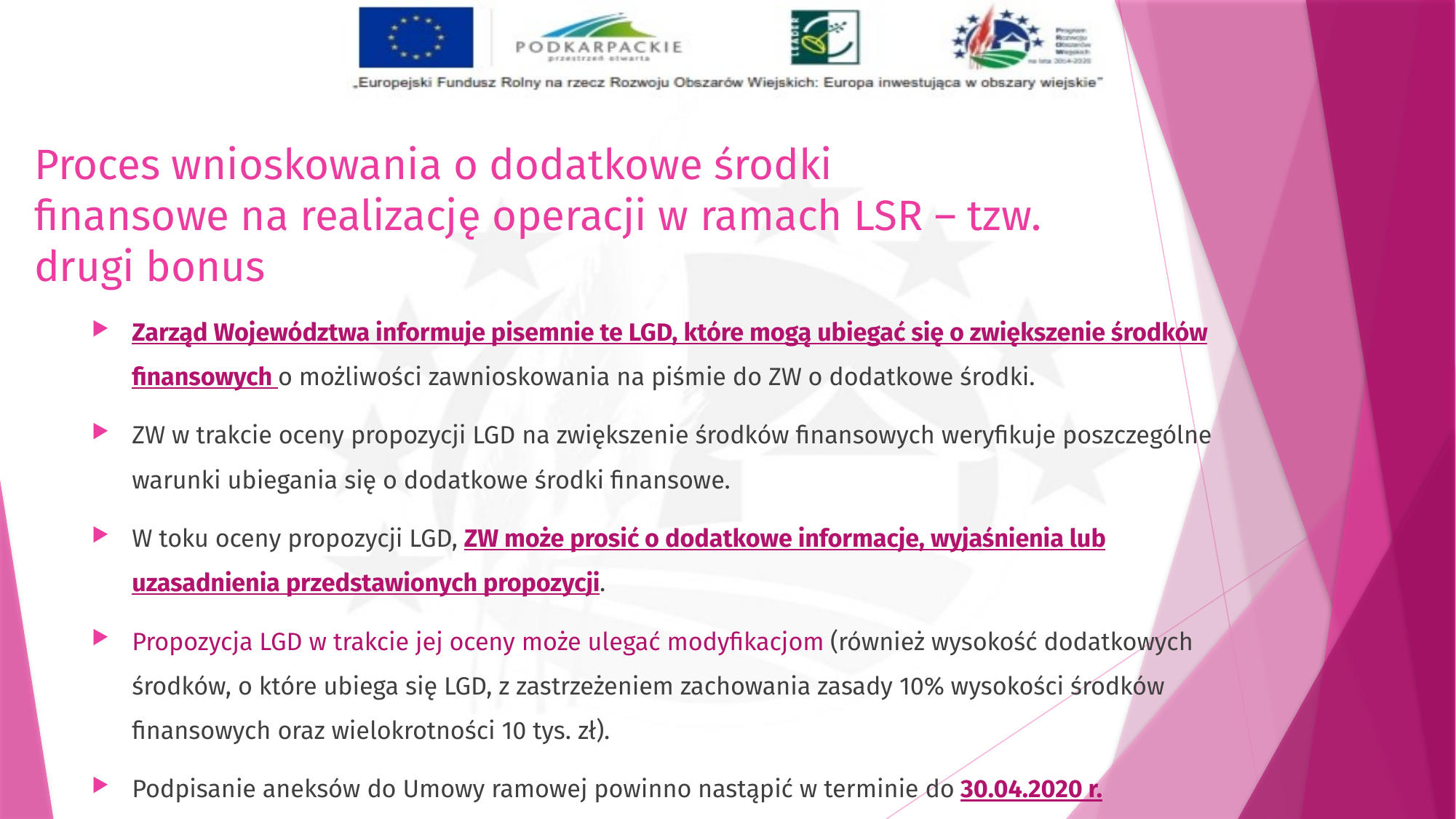

# Proces wnioskowania o dodatkowe środki finansowe na realizację operacji w ramach LSR – tzw. drugi bonus
Zarząd Województwa informuje pisemnie te LGD, które mogą ubiegać się o zwiększenie środków finansowych o możliwości zawnioskowania na piśmie do ZW o dodatkowe środki.
ZW w trakcie oceny propozycji LGD na zwiększenie środków finansowych weryfikuje poszczególne warunki ubiegania się o dodatkowe środki finansowe.
W toku oceny propozycji LGD, ZW może prosić o dodatkowe informacje, wyjaśnienia lub uzasadnienia przedstawionych propozycji.
Propozycja LGD w trakcie jej oceny może ulegać modyfikacjom (również wysokość dodatkowych środków, o które ubiega się LGD, z zastrzeżeniem zachowania zasady 10% wysokości środków finansowych oraz wielokrotności 10 tys. zł).
Podpisanie aneksów do Umowy ramowej powinno nastąpić w terminie do 30.04.2020 r.